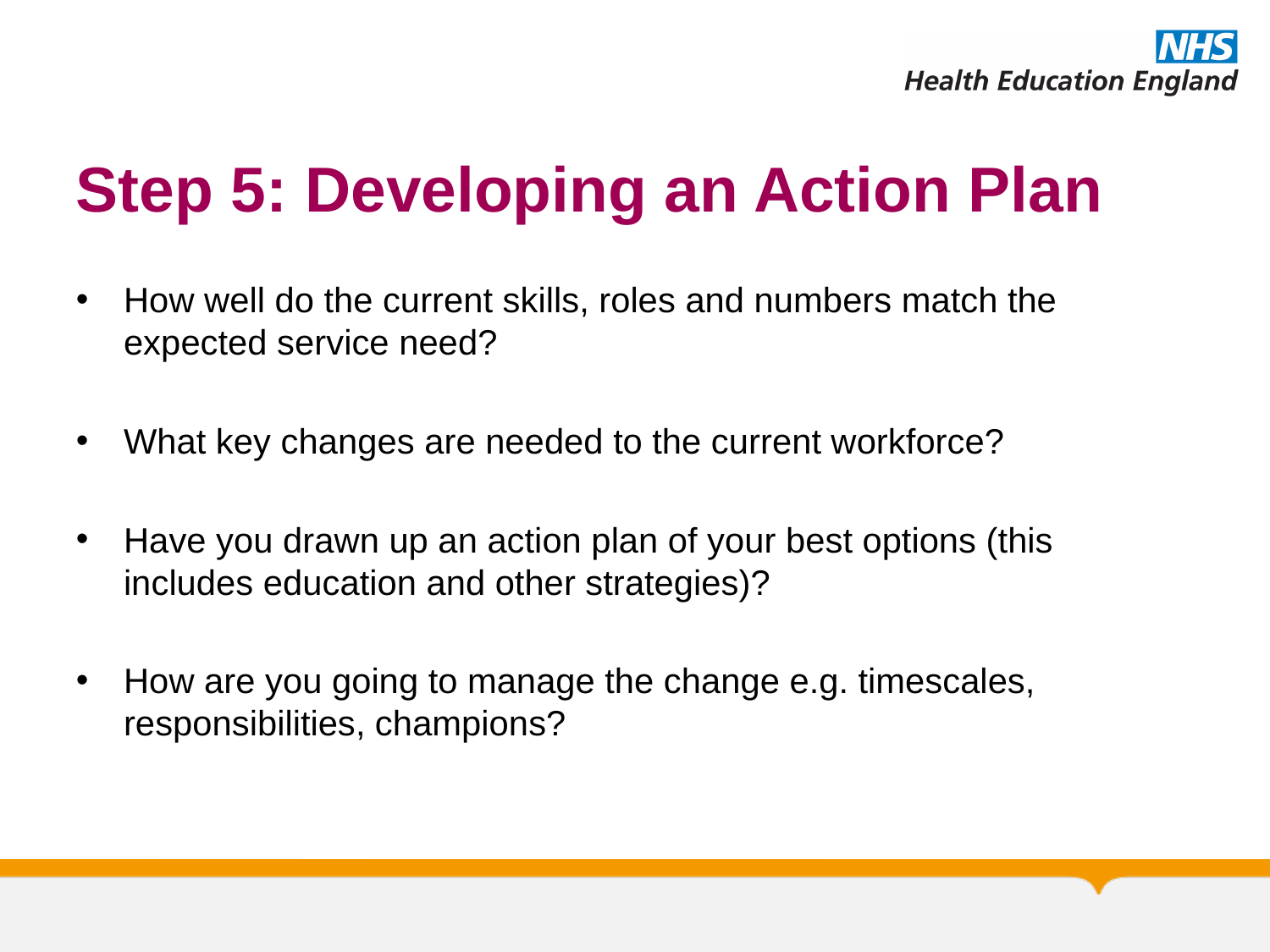

# Step 5: Developing an Action Plan
How well do the current skills, roles and numbers match the expected service need?

What key changes are needed to the current workforce?

Have you drawn up an action plan of your best options (this includes education and other strategies)?

How are you going to manage the change e.g. timescales, responsibilities, champions?